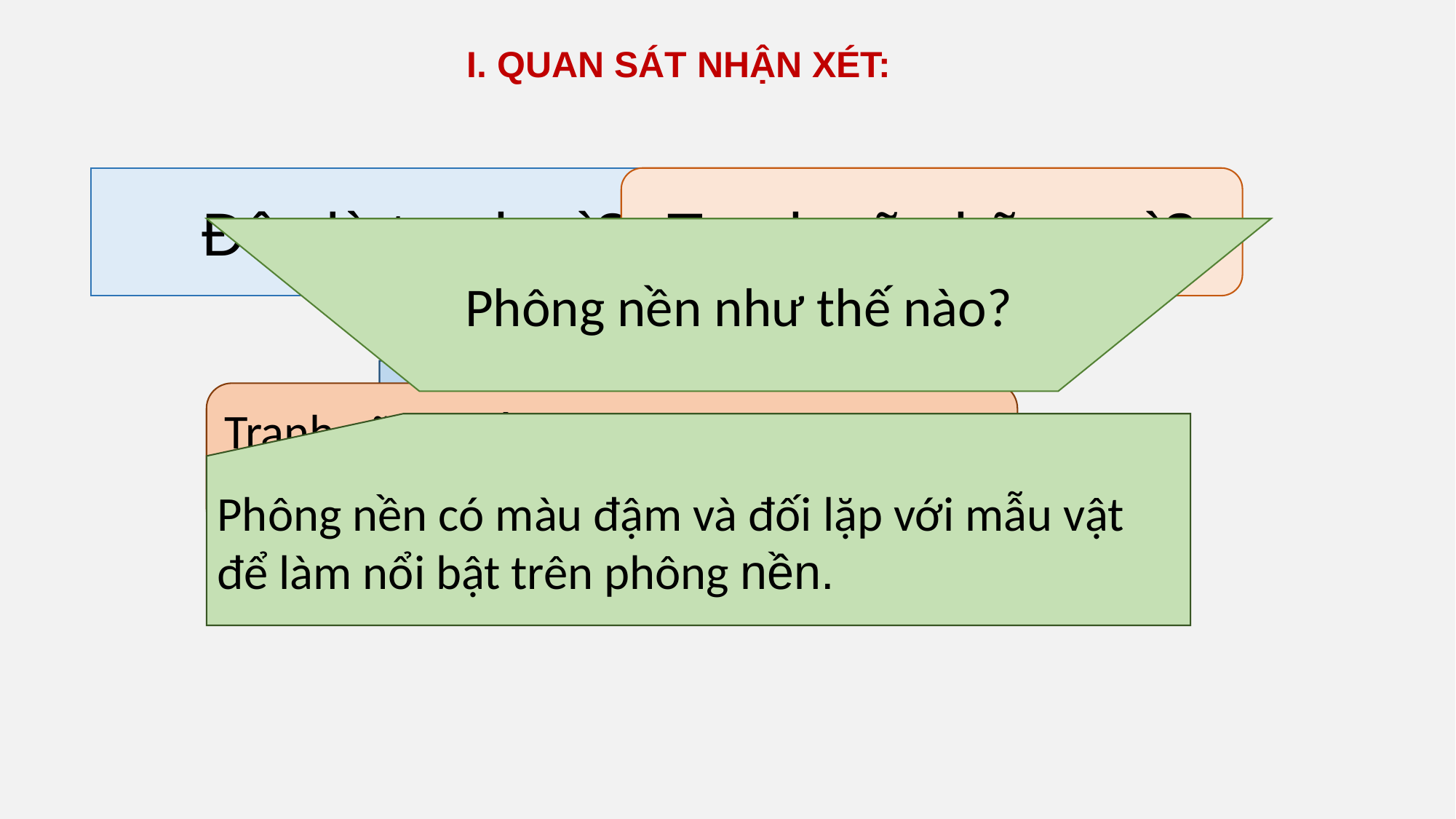

# I. QUAN SÁT NHẬN XÉT:
Đây là tranh gì?
Tranh vẽ những gì?
Phông nền như thế nào?
Tranh tĩnh vật
Tranh vẽ các đồ vật hay thực vật: lọ hoa, quả,…
Phông nền có màu đậm và đối lặp với mẫu vật để làm nổi bật trên phông nền.